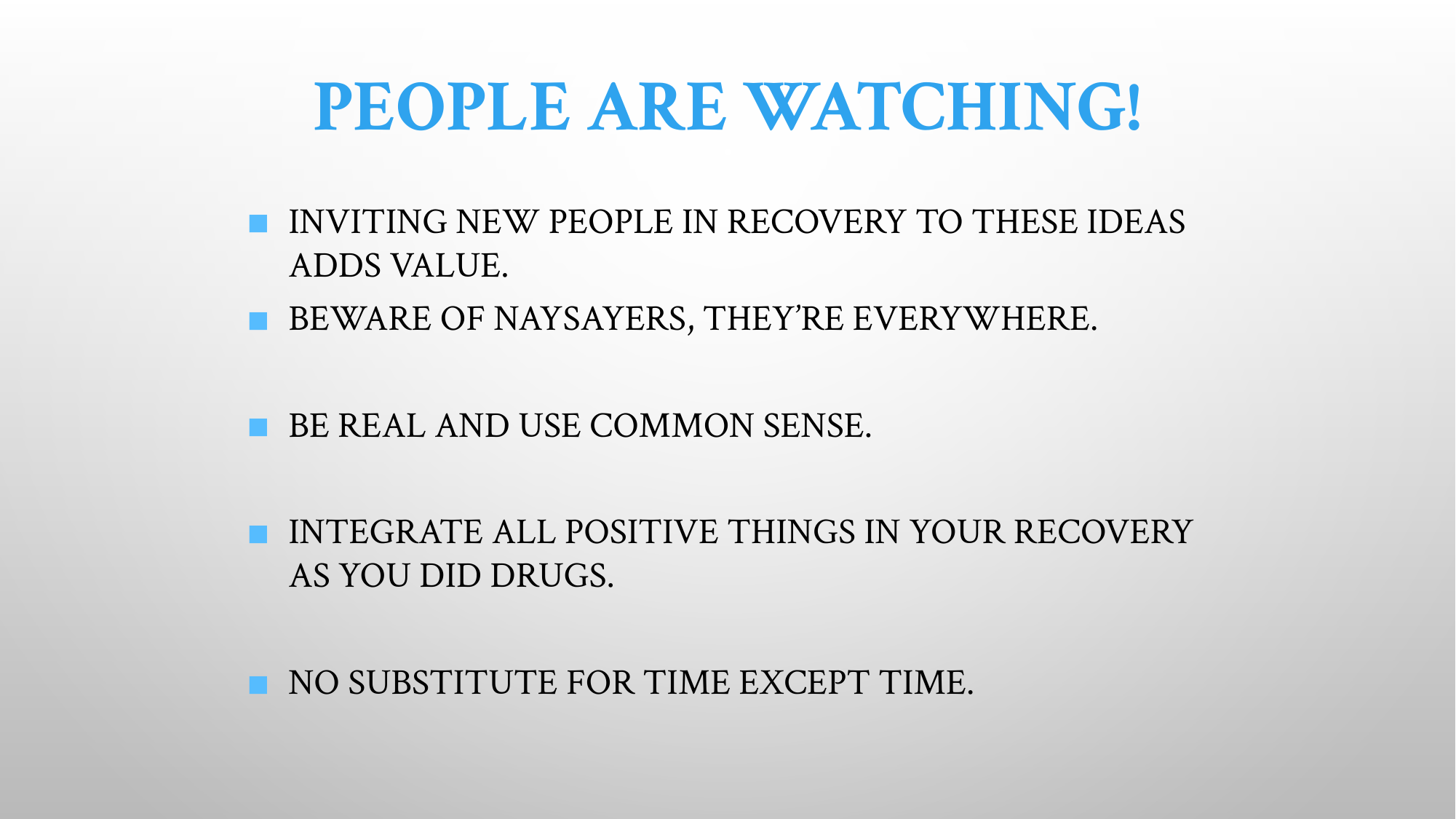

# People Are Watching!
Inviting new people in recovery to these ideas  adds value.
Beware of naysayers, they’re everywhere.

Be real and use common sense.

Integrate all positive things in your recovery as you did drugs.

No substitute for time except time.